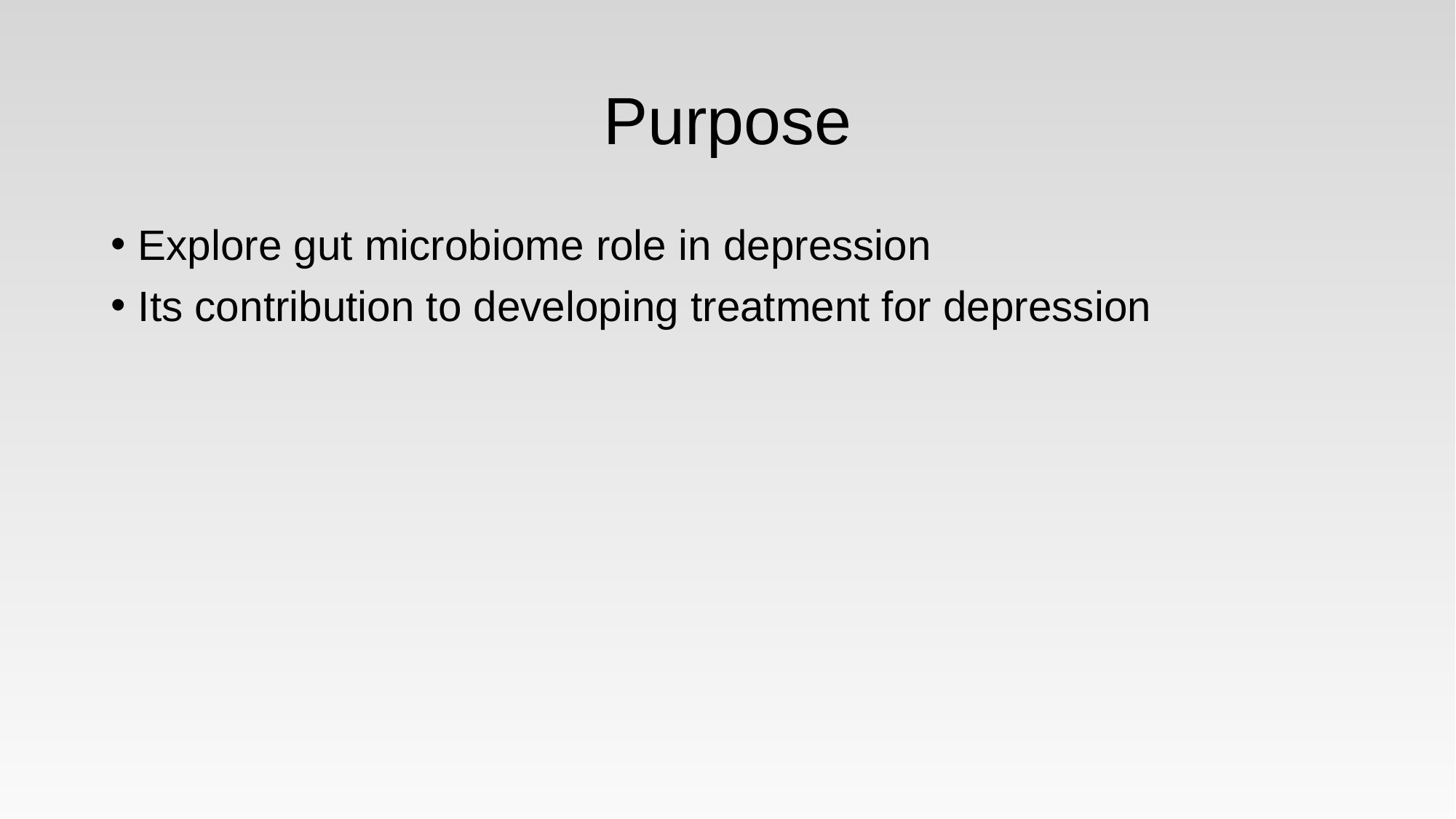

# Purpose
Explore gut microbiome role in depression
Its contribution to developing treatment for depression